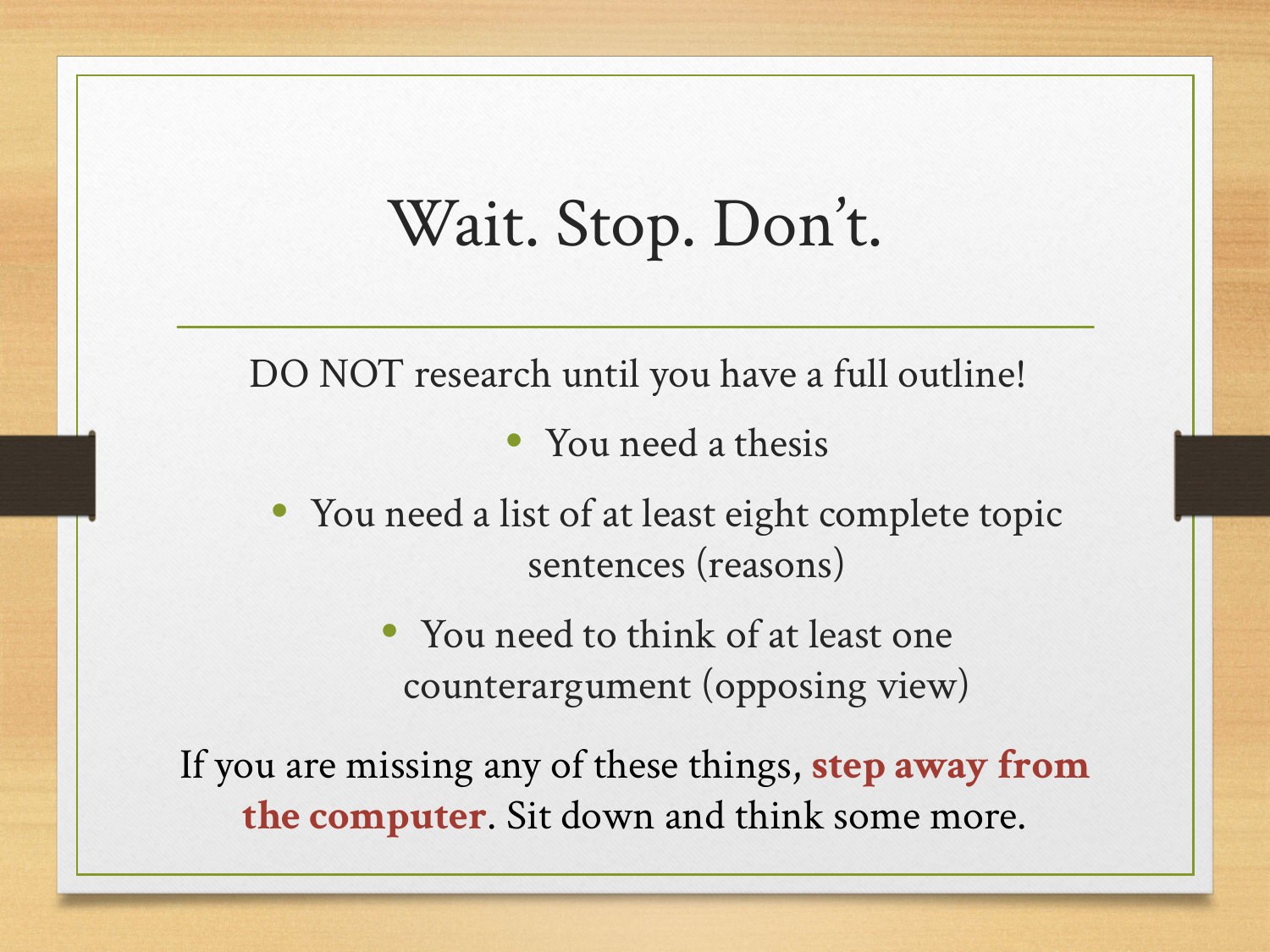

# Wait. Stop. Don’t.
DO NOT research until you have a full outline!
You need a thesis
You need a list of at least eight complete topic sentences (reasons)
You need to think of at least one counterargument (opposing view)

If you are missing any of these things, step away from the computer. Sit down and think some more.